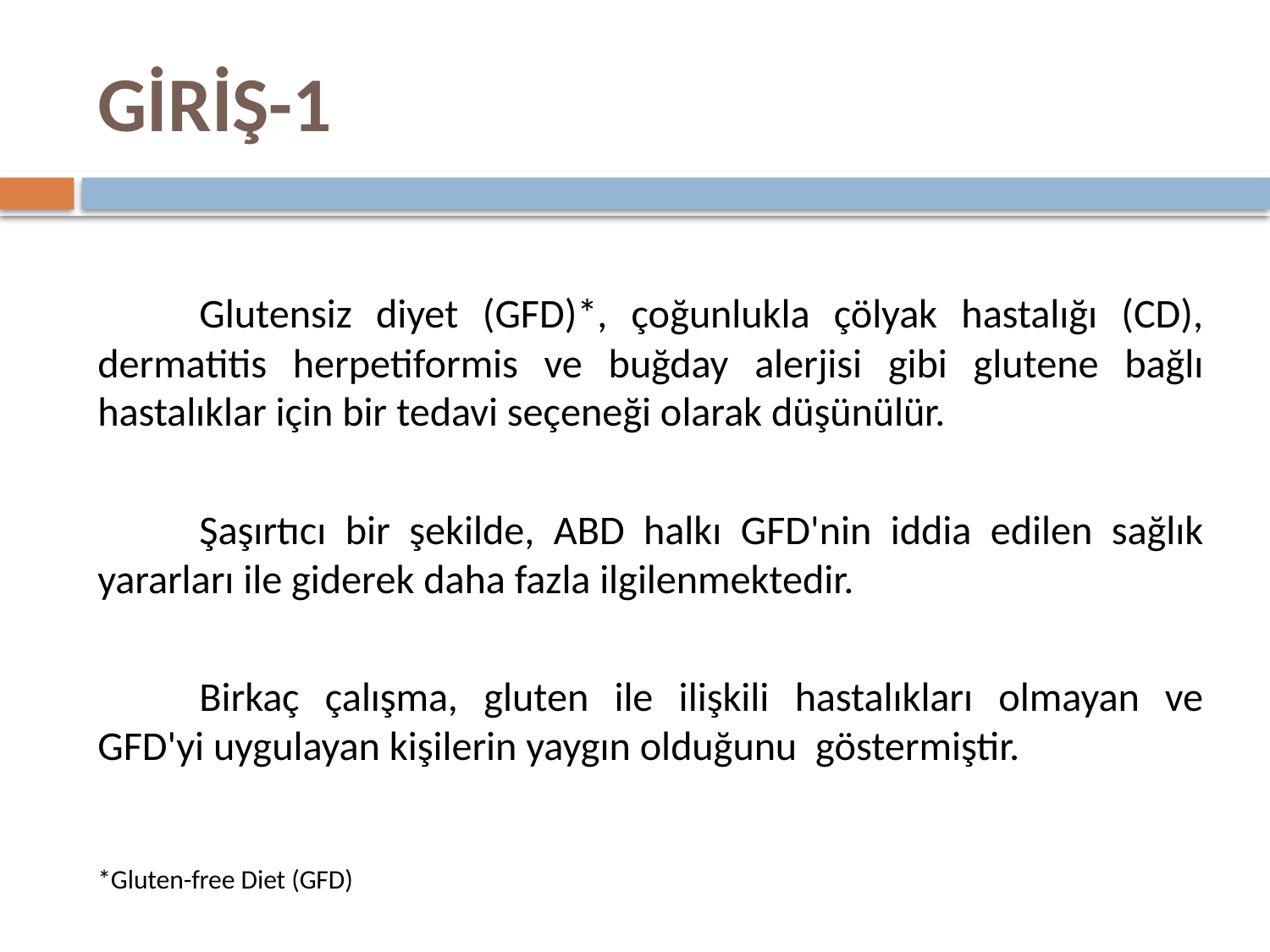

# GİRİŞ-1

	Glutensiz diyet (GFD)*, çoğunlukla çölyak hastalığı (CD), dermatitis herpetiformis ve buğday alerjisi gibi glutene bağlı hastalıklar için bir tedavi seçeneği olarak düşünülür.

	Şaşırtıcı bir şekilde, ABD halkı GFD'nin iddia edilen sağlık yararları ile giderek daha fazla ilgilenmektedir.

	Birkaç çalışma, gluten ile ilişkili hastalıkları olmayan ve GFD'yi uygulayan kişilerin yaygın olduğunu  göstermiştir.

*Gluten-free Diet (GFD)